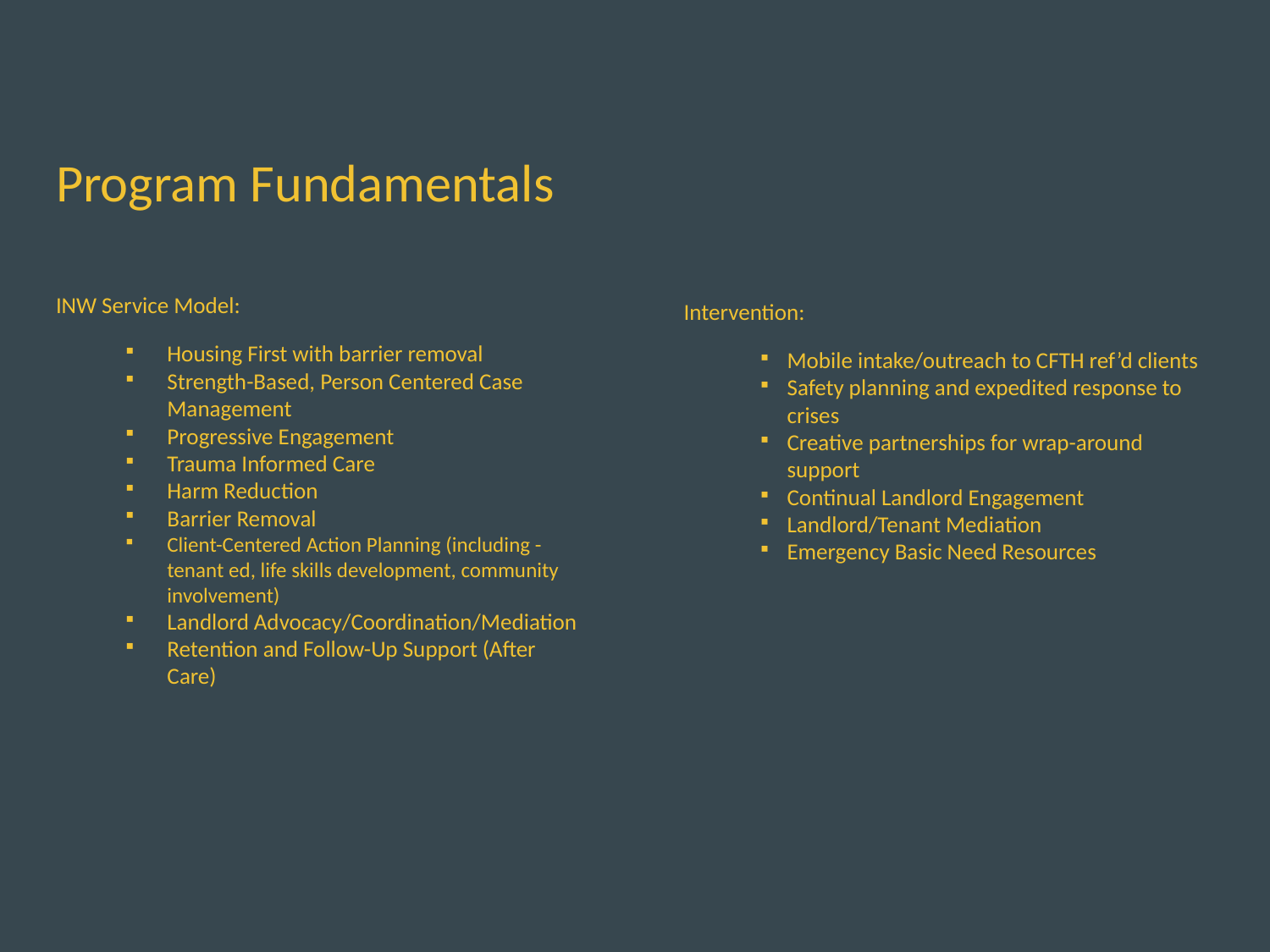

# Program Fundamentals
INW Service Model:
Housing First with barrier removal
Strength-Based, Person Centered Case Management
Progressive Engagement
Trauma Informed Care
Harm Reduction
Barrier Removal
Client-Centered Action Planning (including - tenant ed, life skills development, community involvement)
Landlord Advocacy/Coordination/Mediation
Retention and Follow-Up Support (After Care)

Intervention:
Mobile intake/outreach to CFTH ref’d clients
Safety planning and expedited response to crises
Creative partnerships for wrap-around support
Continual Landlord Engagement
Landlord/Tenant Mediation
Emergency Basic Need Resources